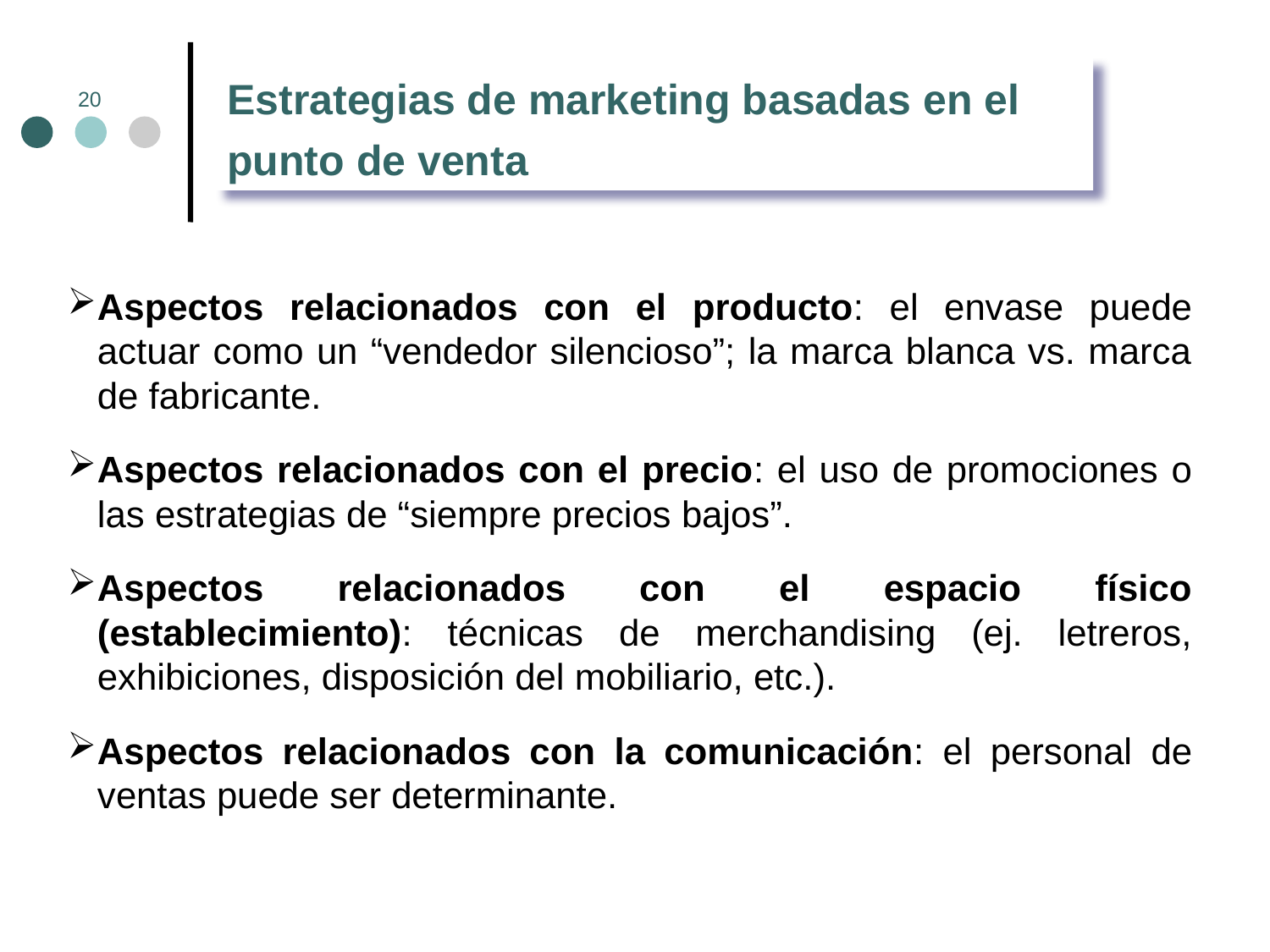

Estrategias de marketing basadas en el punto de venta
20
Aspectos relacionados con el producto: el envase puede actuar como un “vendedor silencioso”; la marca blanca vs. marca de fabricante.
Aspectos relacionados con el precio: el uso de promociones o las estrategias de “siempre precios bajos”.
Aspectos relacionados con el espacio físico (establecimiento): técnicas de merchandising (ej. letreros, exhibiciones, disposición del mobiliario, etc.).
Aspectos relacionados con la comunicación: el personal de ventas puede ser determinante.